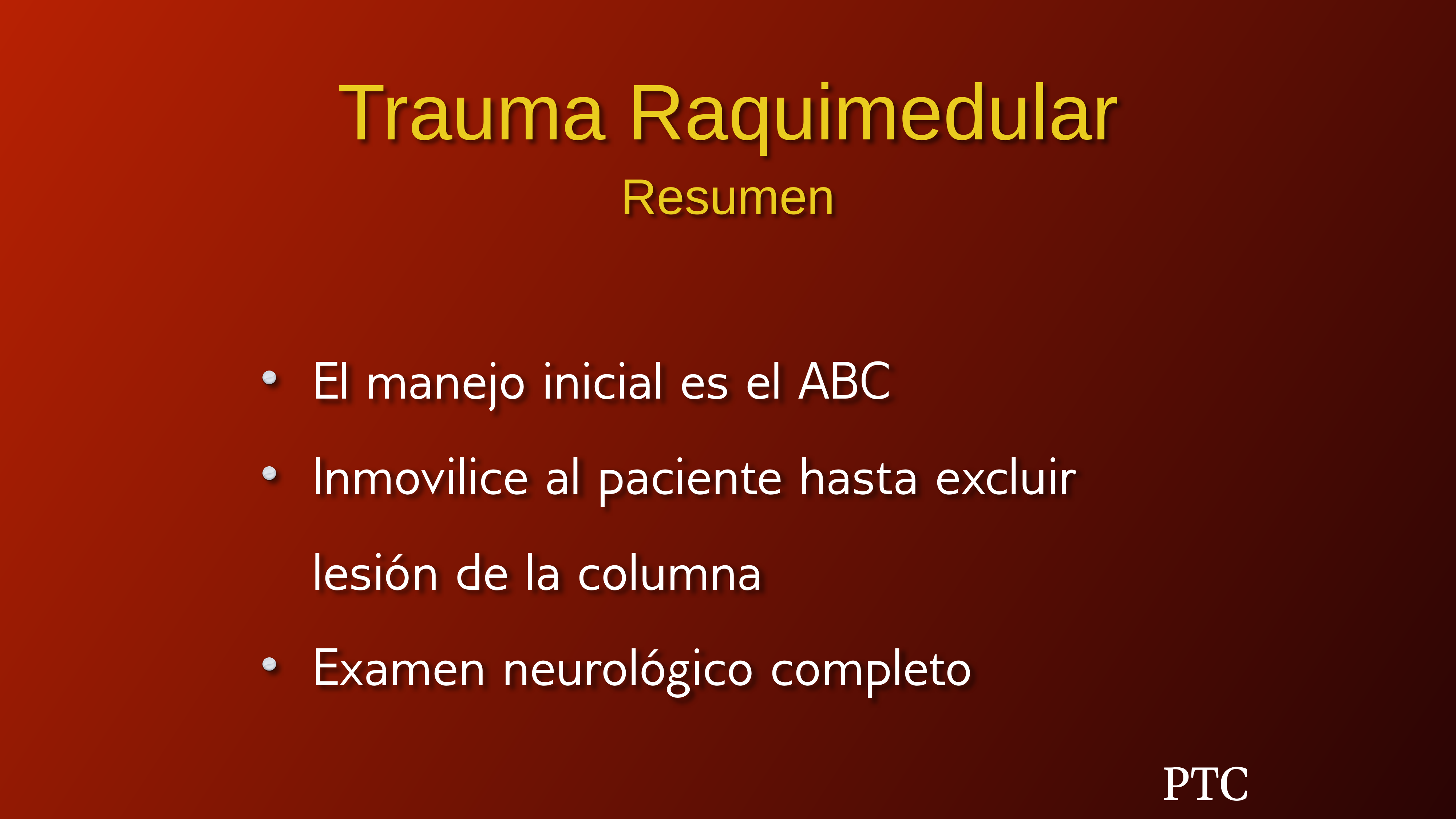

Trauma Raquimedular
Resumen
El manejo inicial es el ABC
Inmovilice al paciente hasta excluir lesión de la columna
Examen neurológico completo
PTC